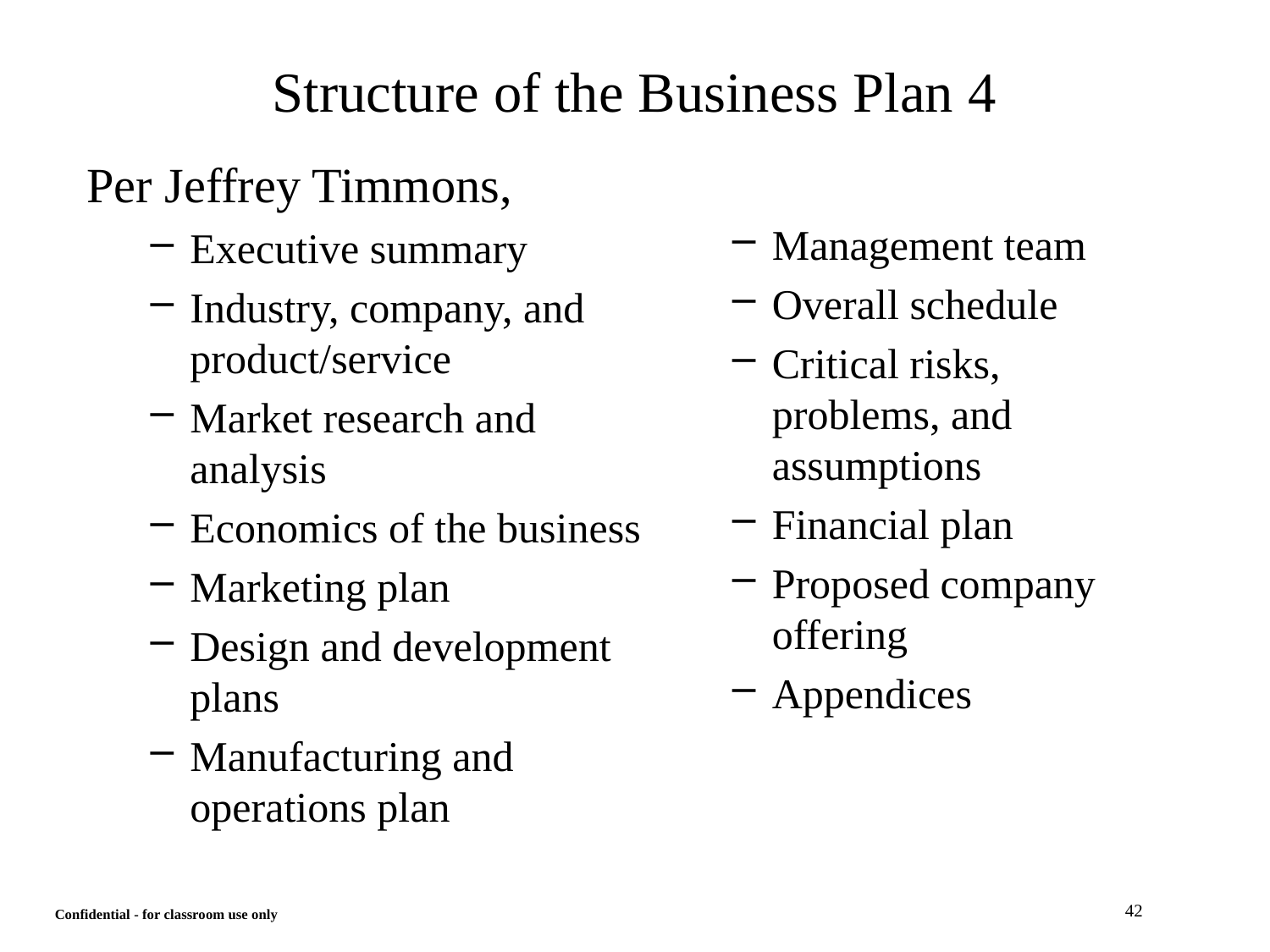

# Structure of the Business Plan 4
Per Jeffrey Timmons,
Executive summary
Industry, company, and product/service
Market research and analysis
Economics of the business
Marketing plan
Design and development plans
Manufacturing and operations plan
Management team
Overall schedule
Critical risks, problems, and assumptions
Financial plan
Proposed company offering
Appendices